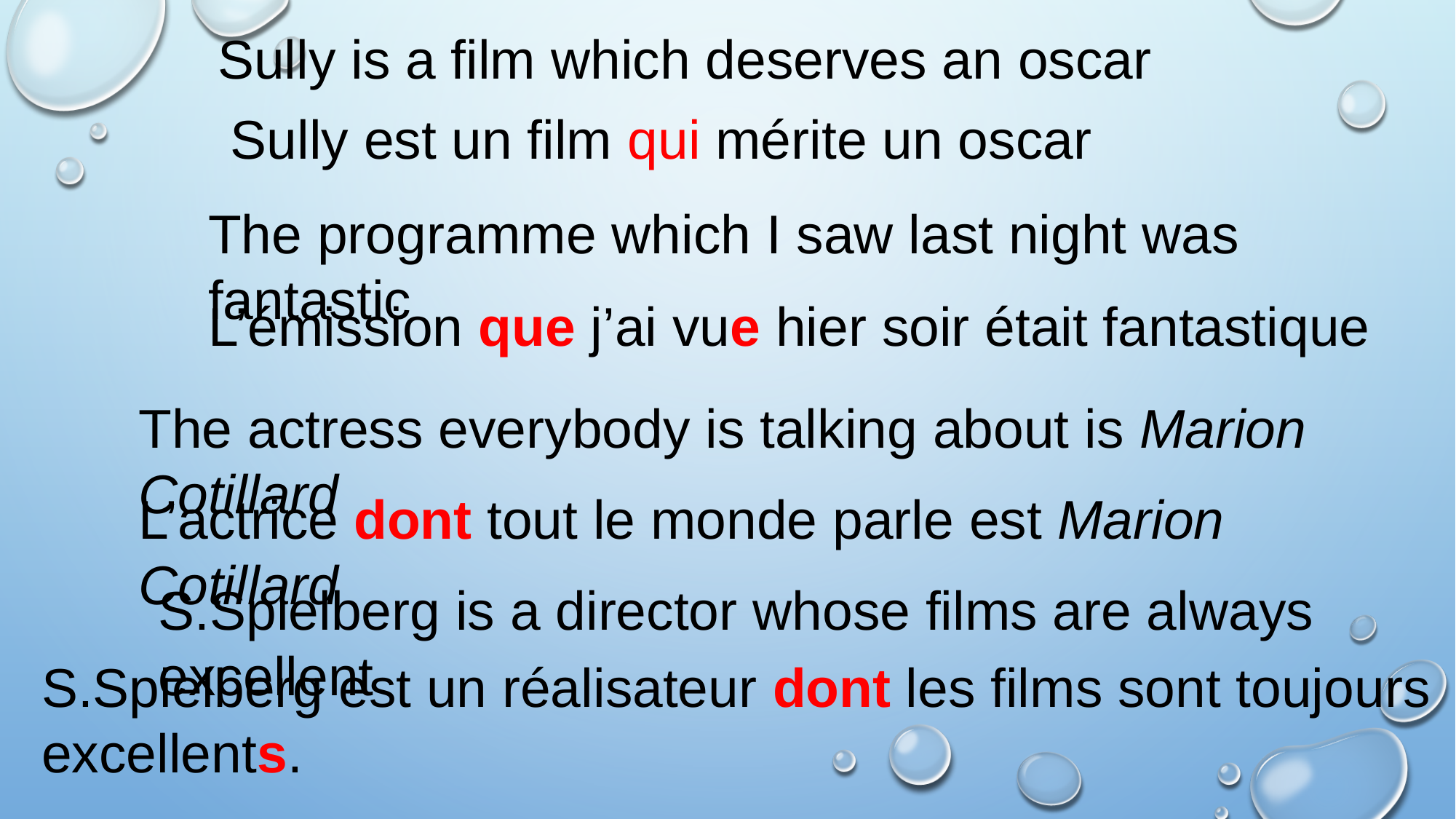

Sully is a film which deserves an oscar
Sully est un film qui mérite un oscar
The programme which I saw last night was fantastic
L’émission que j’ai vue hier soir était fantastique
The actress everybody is talking about is Marion Cotillard
L’actrice dont tout le monde parle est Marion Cotillard
S.Spielberg is a director whose films are always excellent
S.Spielberg est un réalisateur dont les films sont toujours excellents.